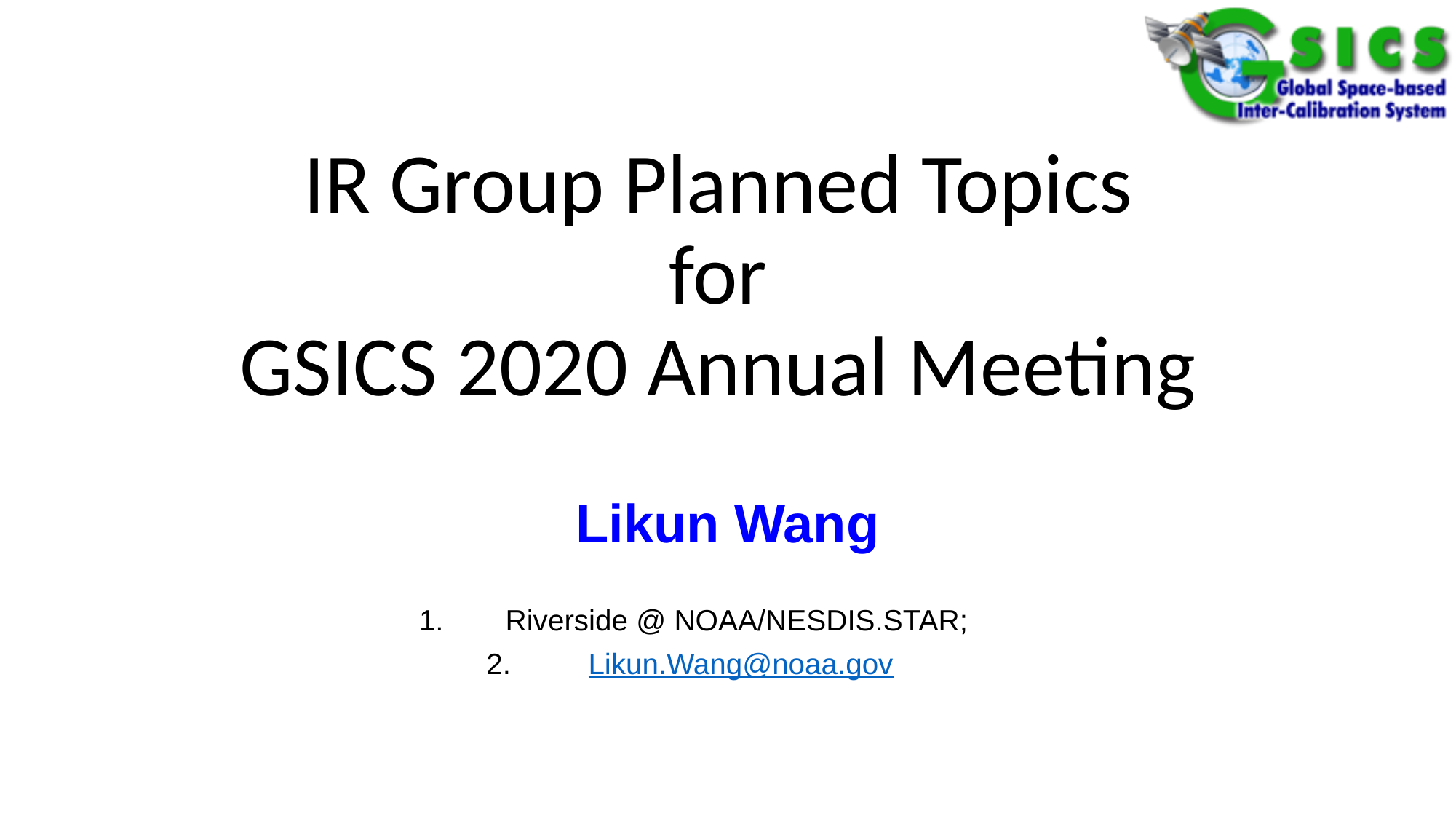

# IR Group Planned Topics for GSICS 2020 Annual Meeting
Likun Wang

Riverside @ NOAA/NESDIS.STAR;
Likun.Wang@noaa.gov